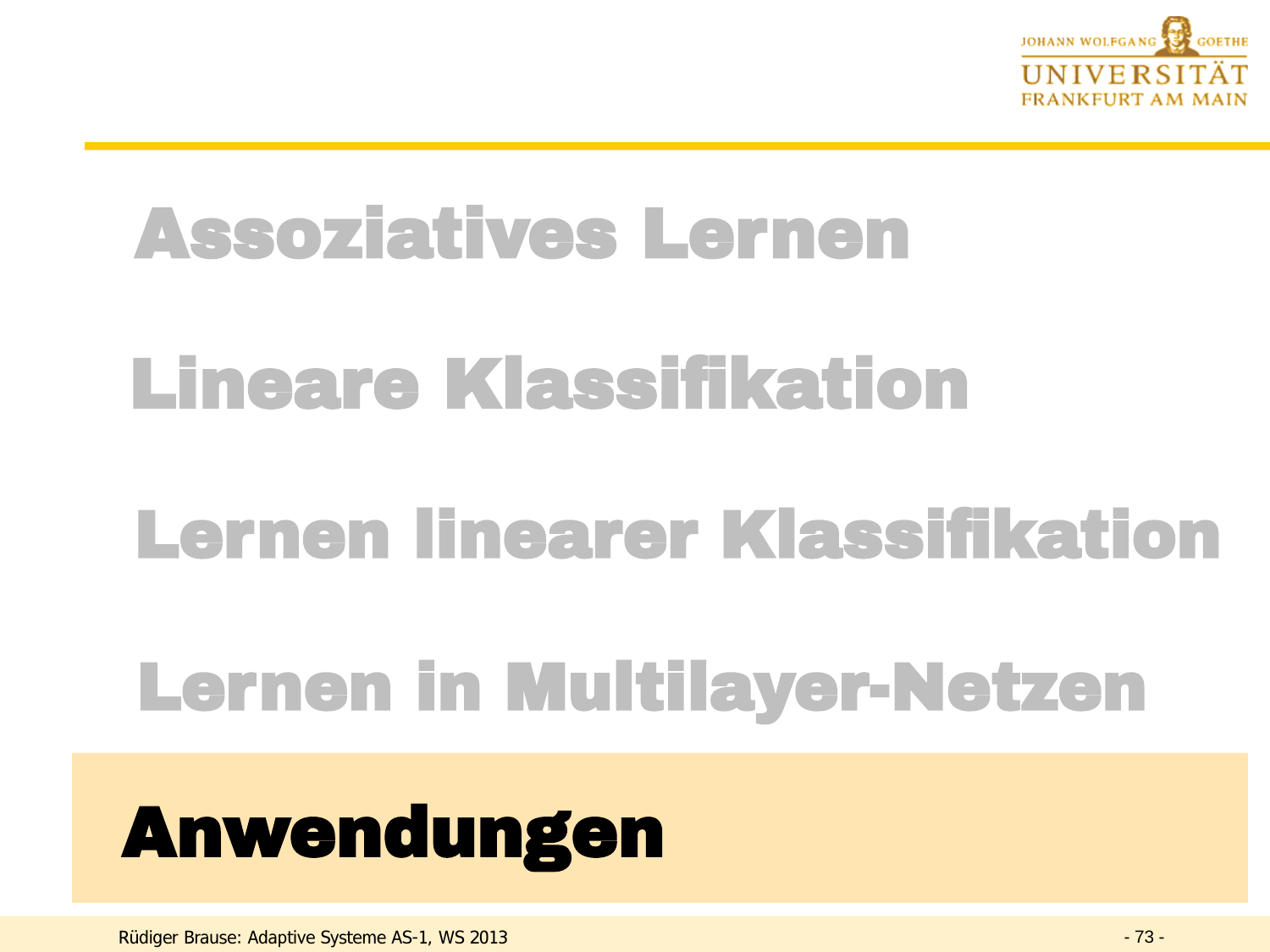

Assoziatives Lernen
Lineare Klassifikation
Lernen linearer Klassifikation
Lernen in Multilayer-Netzen
Anwendungen
- 73 -
Rüdiger Brause: Adaptive Systeme AS-1, WS 2013